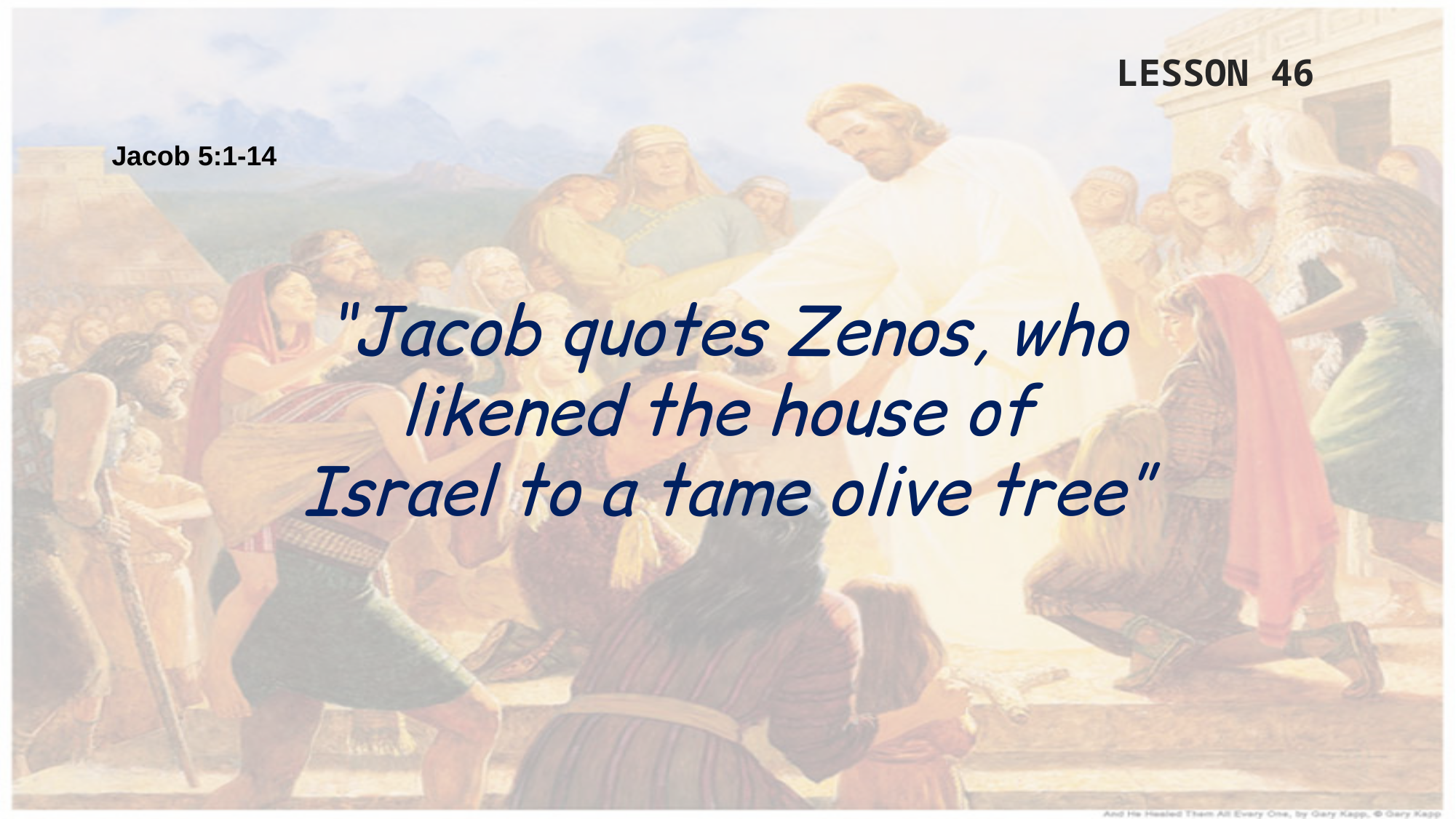

LESSON 46

Jacob 5:1-14
“Jacob quotes Zenos, who likened the house of
Israel to a tame olive tree”